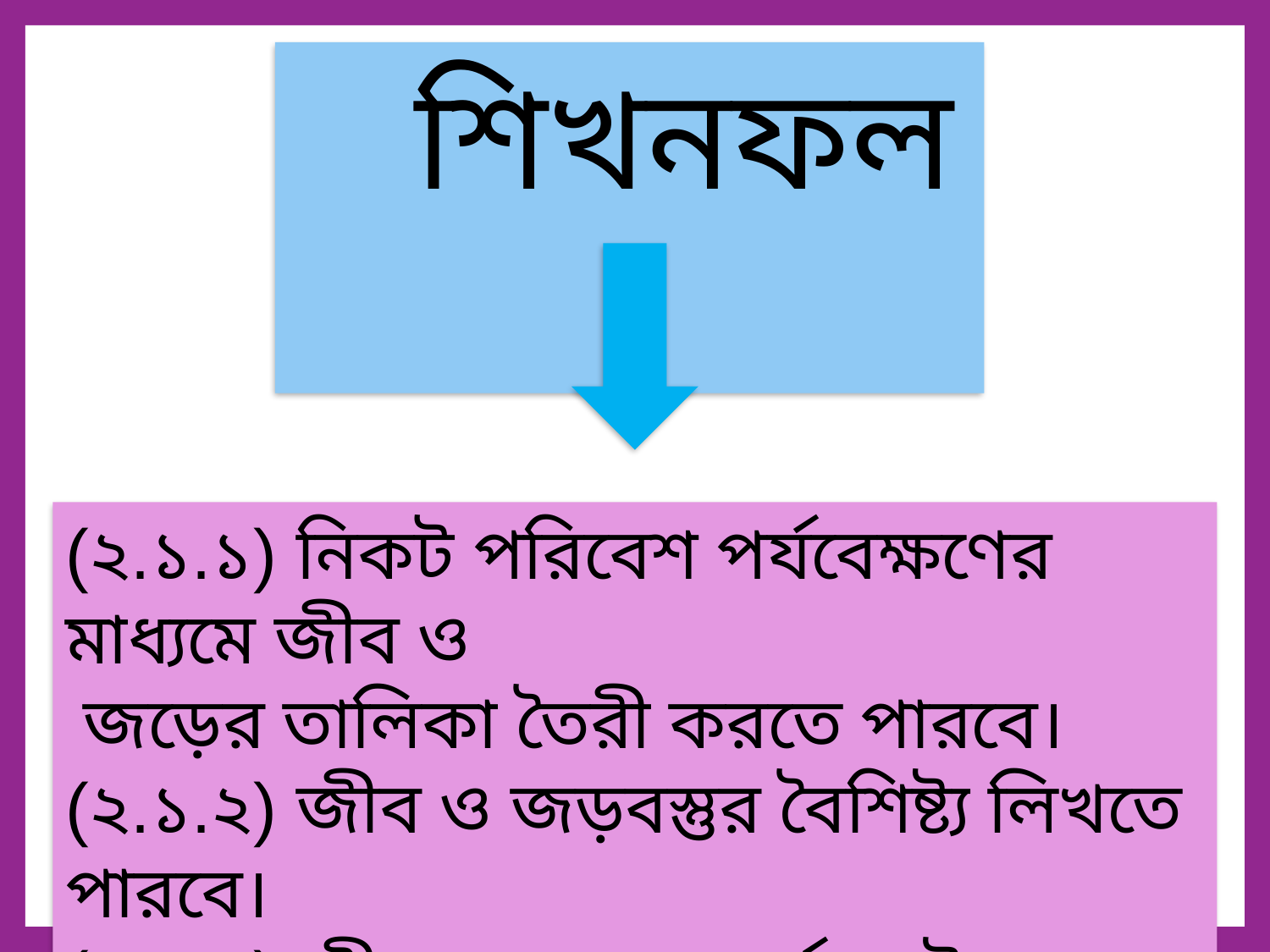

শিখনফল

(২.১.১) নিকট পরিবেশ পর্যবেক্ষণের মাধ্যমে জীব ও
 জড়ের তালিকা তৈরী করতে পারবে।
(২.১.২) জীব ও জড়বস্তুর বৈশিষ্ট্য লিখতে পারবে।
(২.১.৩) জীব ও জড়ের পার্থক্য উল্লেখ করতে পারবে।